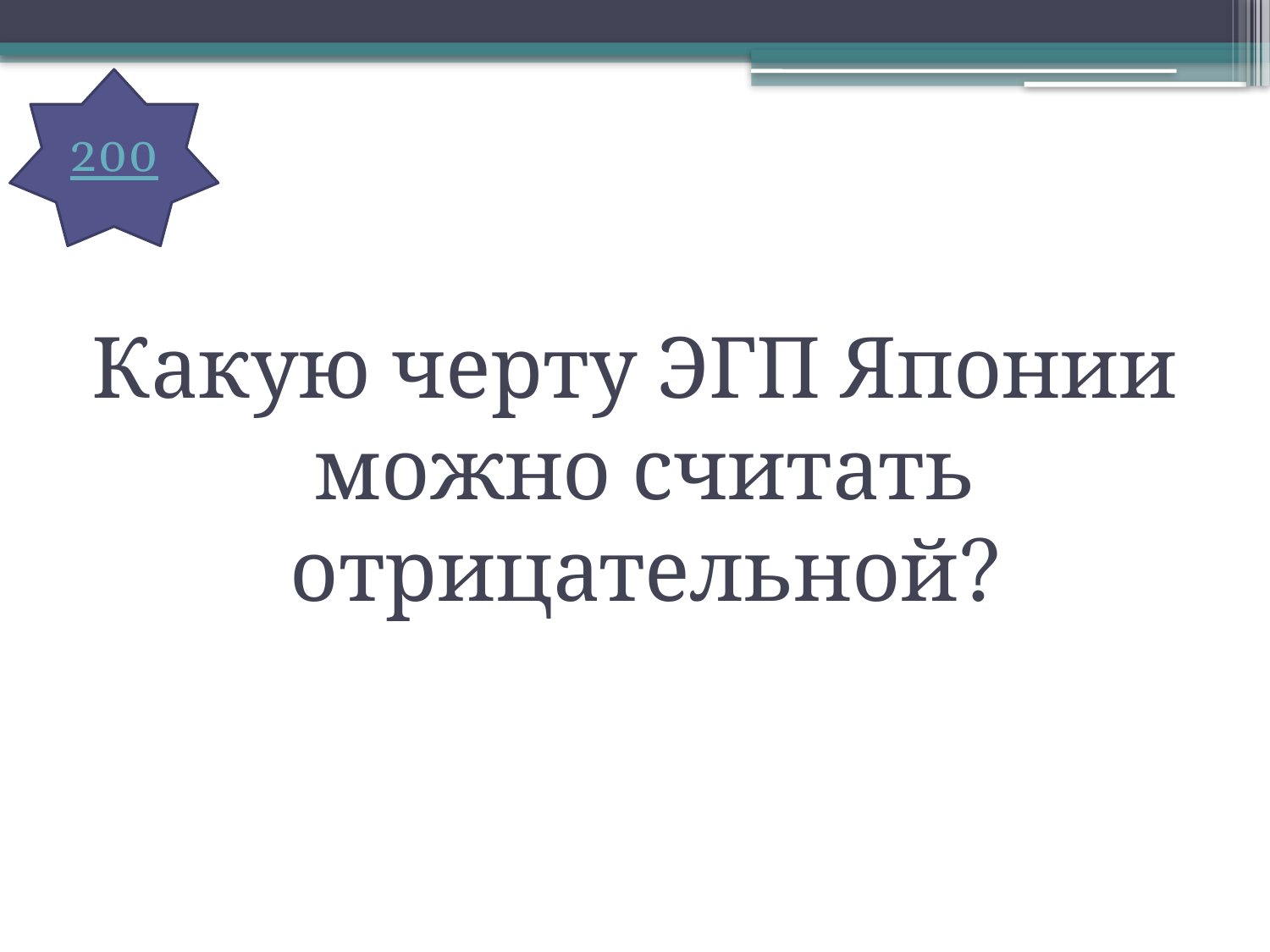

200
Какую черту ЭГП Японии
 можно считать
 отрицательной?